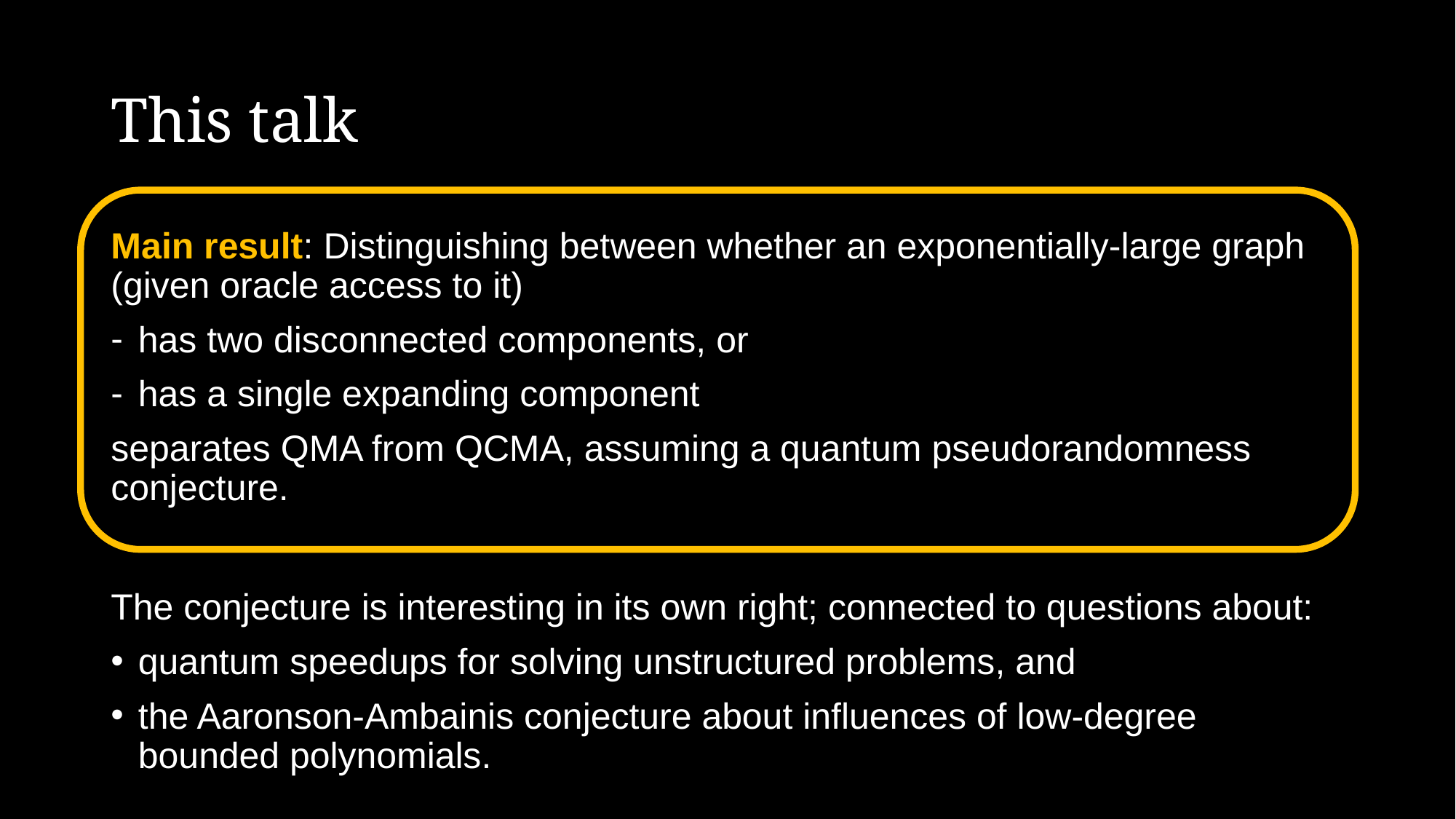

# This talk

Main result: Distinguishing between whether an exponentially-large graph
(given oracle access to it)
has two disconnected components, or
has a single expanding component
separates QMA from QCMA, assuming a quantum pseudorandomness conjecture.

The conjecture is interesting in its own right; connected to questions about:
quantum speedups for solving unstructured problems, and
the Aaronson-Ambainis conjecture about influences of low-degree bounded polynomials.